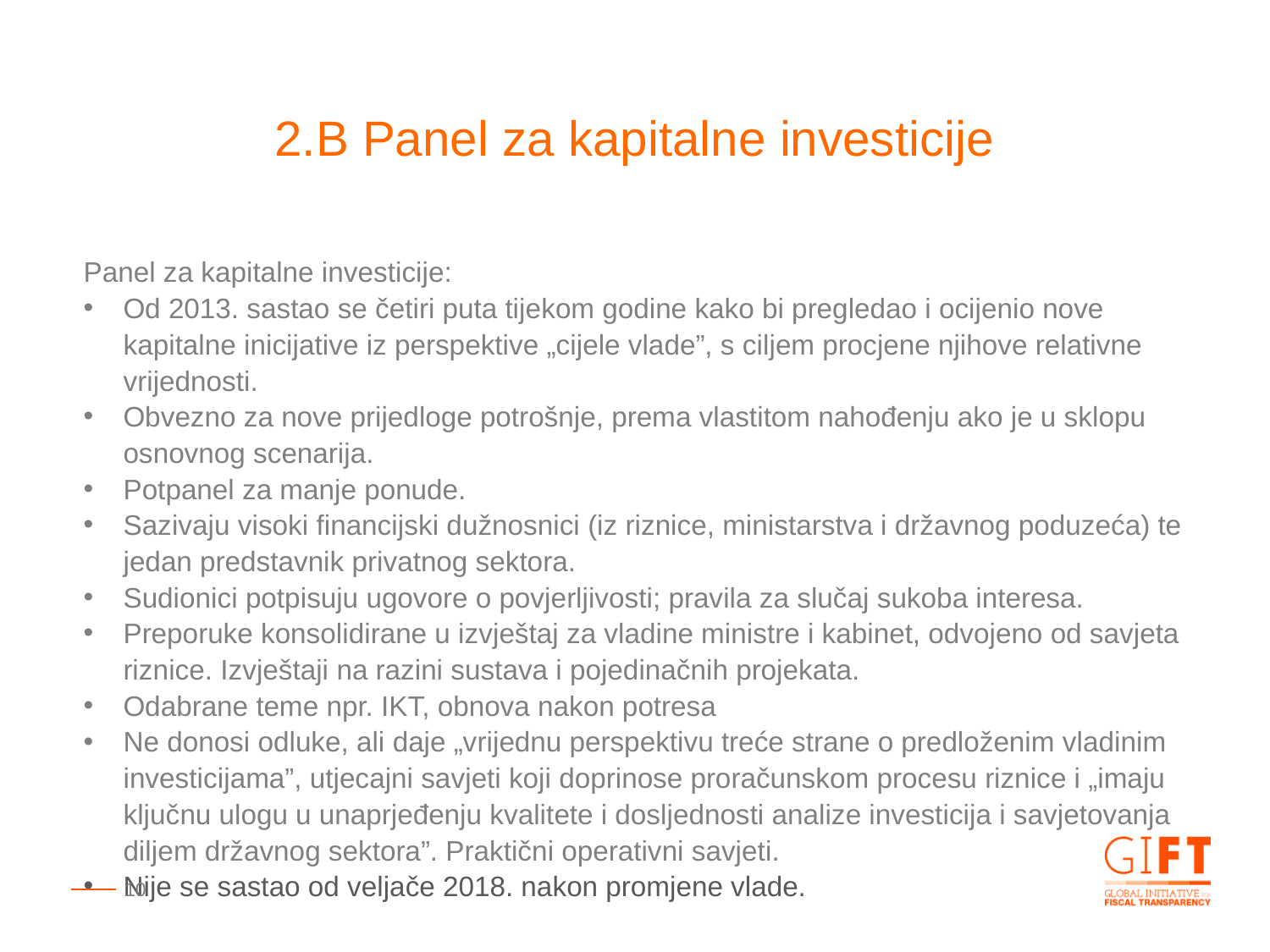

2.B Panel za kapitalne investicije
Panel za kapitalne investicije:
Od 2013. sastao se četiri puta tijekom godine kako bi pregledao i ocijenio nove kapitalne inicijative iz perspektive „cijele vlade”, s ciljem procjene njihove relativne vrijednosti.
Obvezno za nove prijedloge potrošnje, prema vlastitom nahođenju ako je u sklopu osnovnog scenarija.
Potpanel za manje ponude.
Sazivaju visoki financijski dužnosnici (iz riznice, ministarstva i državnog poduzeća) te jedan predstavnik privatnog sektora.
Sudionici potpisuju ugovore o povjerljivosti; pravila za slučaj sukoba interesa.
Preporuke konsolidirane u izvještaj za vladine ministre i kabinet, odvojeno od savjeta riznice. Izvještaji na razini sustava i pojedinačnih projekata.
Odabrane teme npr. IKT, obnova nakon potresa
Ne donosi odluke, ali daje „vrijednu perspektivu treće strane o predloženim vladinim investicijama”, utjecajni savjeti koji doprinose proračunskom procesu riznice i „imaju ključnu ulogu u unaprjeđenju kvalitete i dosljednosti analize investicija i savjetovanja diljem državnog sektora”. Praktični operativni savjeti.
Nije se sastao od veljače 2018. nakon promjene vlade.
10